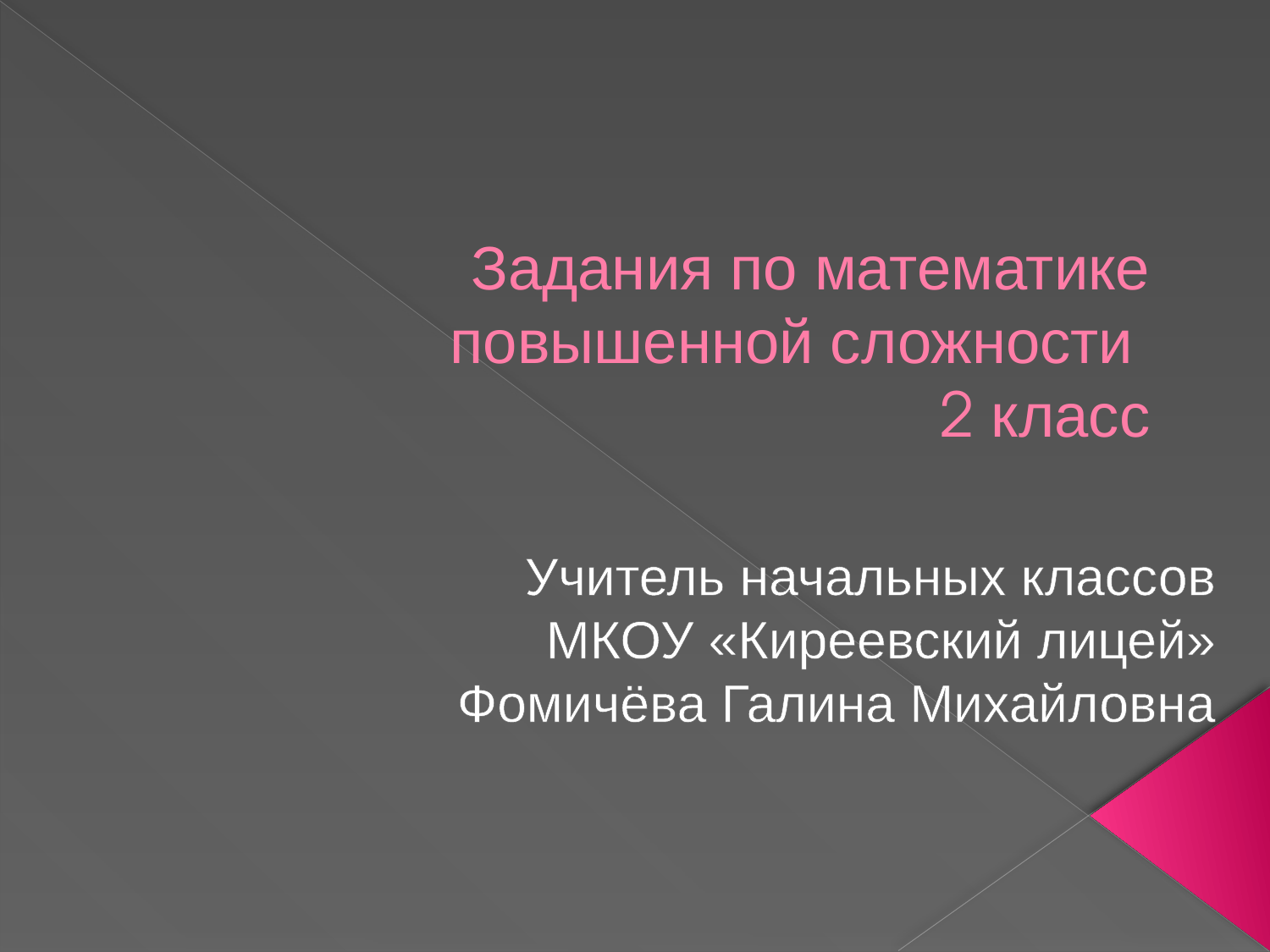

# Задания по математике повышенной сложности 2 класс
Учитель начальных классов МКОУ «Киреевский лицей»
Фомичёва Галина Михайловна